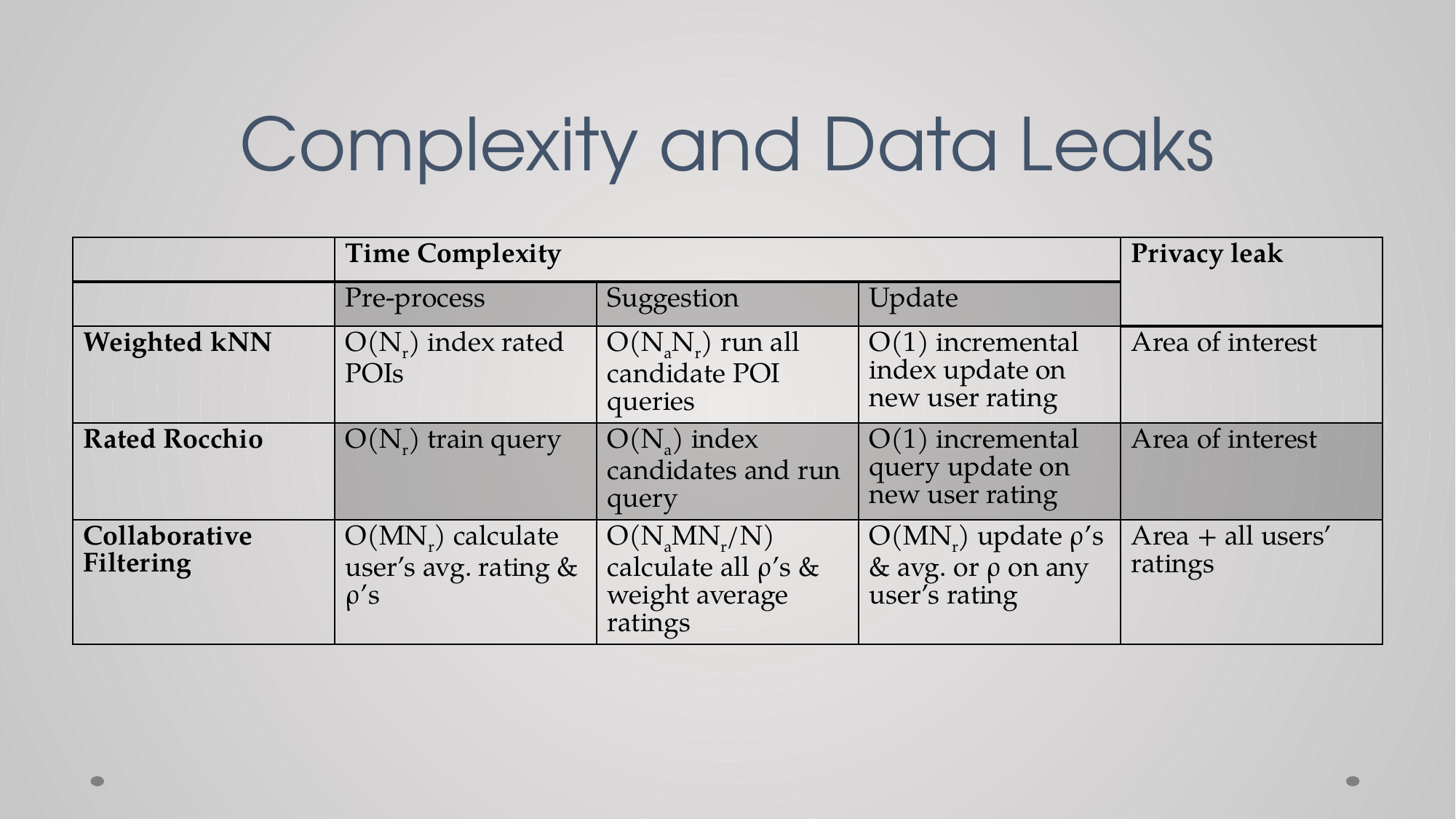

# Complexity and Data Leaks
|  | Time Complexity |  |  | Privacy leak |
| --- | --- | --- | --- | --- |
|  | Pre-process | Suggestion | Update |  |
| Weighted kNN | O(Nr) index rated POIs | O(NaNr) run all candidate POI queries | O(1) incremental index update on new user rating | Area of interest |
| Rated Rocchio | O(Nr) train query | O(Na) index candidates and run query | O(1) incremental query update on new user rating | Area of interest |
| Collaborative Filtering | O(MNr) calculate user’s avg. rating & ρ’s | O(NaMNr/N) calculate all ρ’s & weight average ratings | O(MNr) update ρ’s & avg. or ρ on any user’s rating | Area + all users’ ratings |